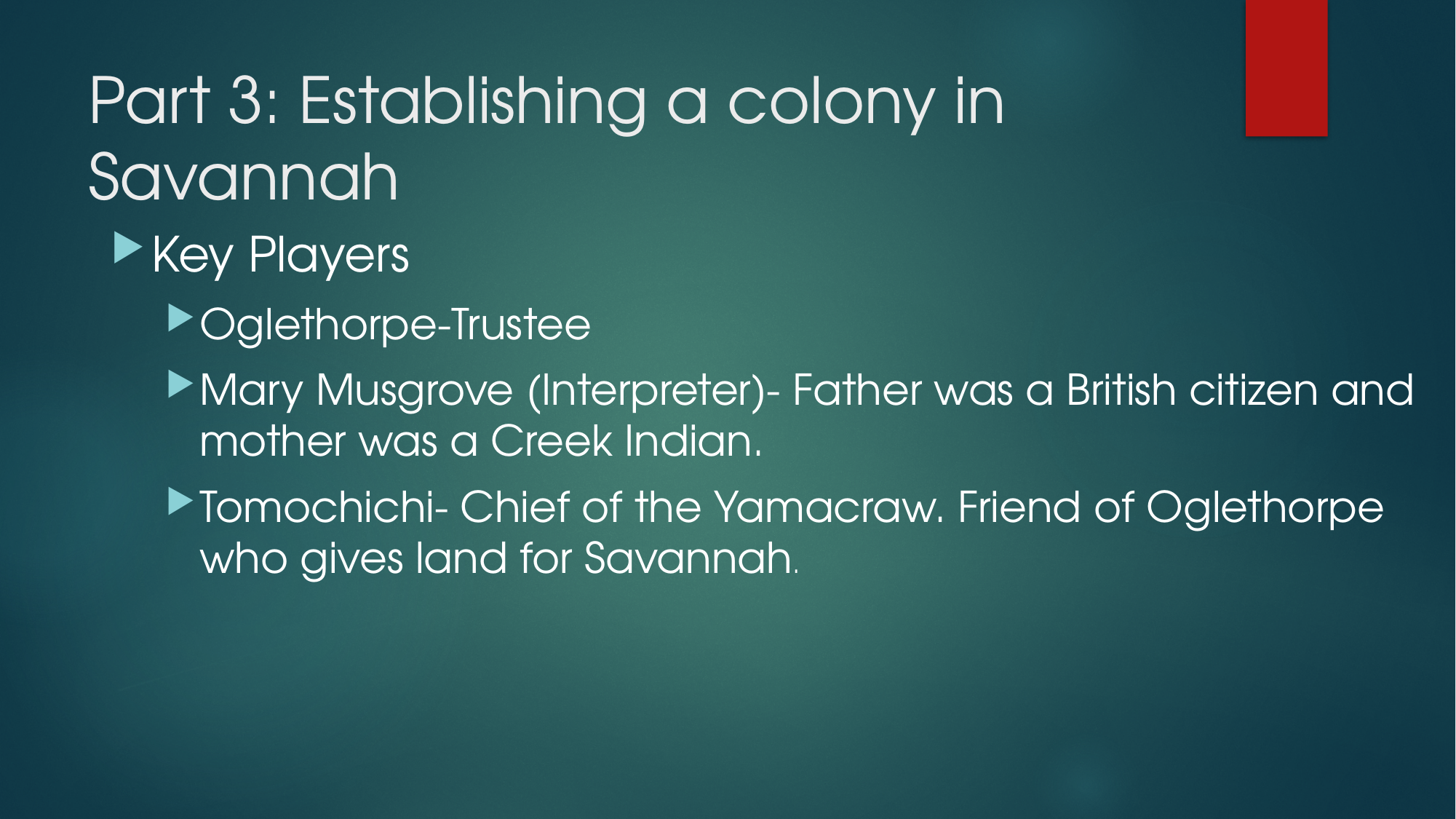

# Part 3: Establishing a colony in Savannah
Key Players
Oglethorpe-Trustee
Mary Musgrove (Interpreter)- Father was a British citizen and mother was a Creek Indian.
Tomochichi- Chief of the Yamacraw. Friend of Oglethorpe who gives land for Savannah.